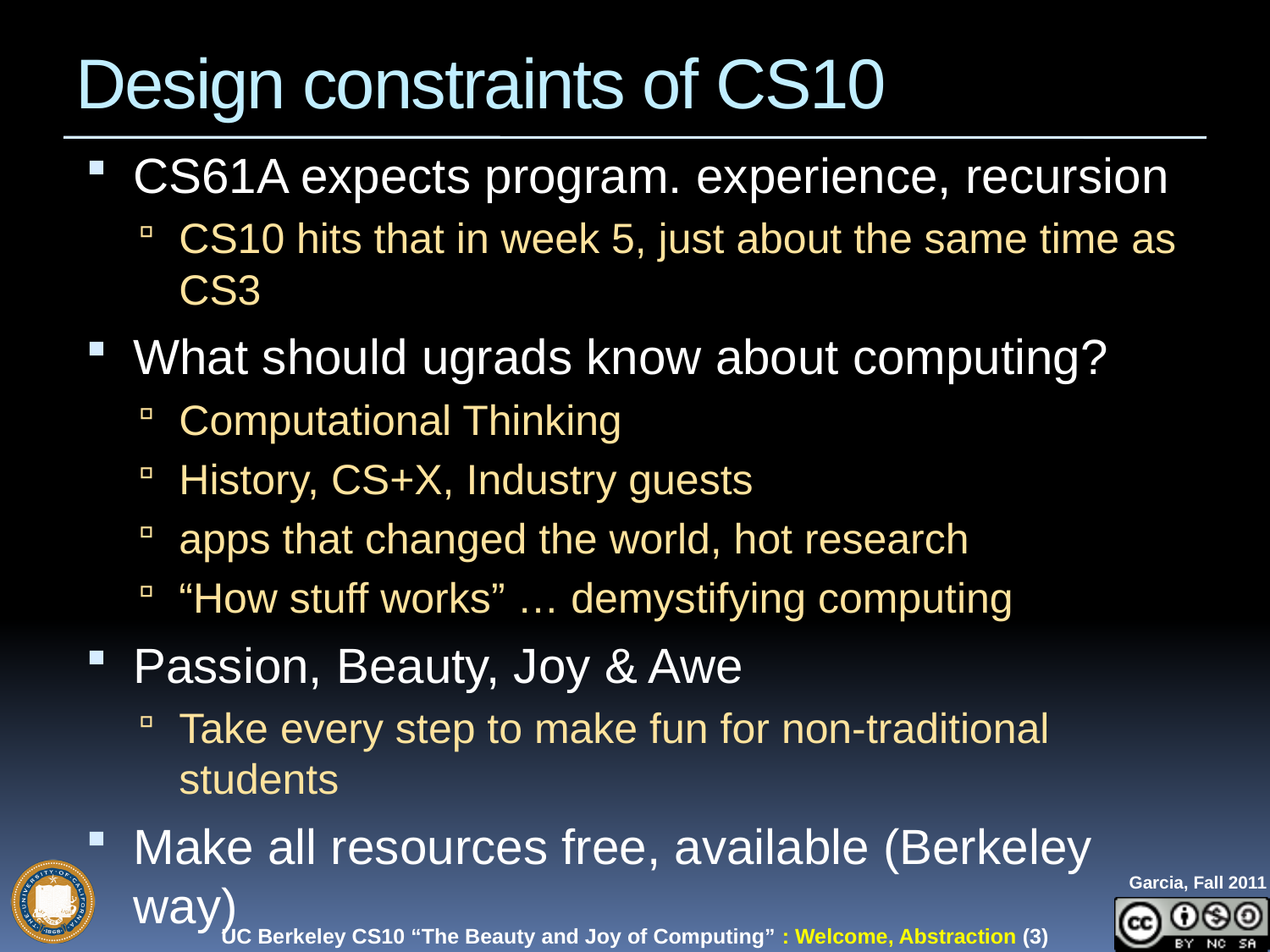

# Design constraints of CS10
CS61A expects program. experience, recursion
CS10 hits that in week 5, just about the same time as CS3
What should ugrads know about computing?
Computational Thinking
History, CS+X, Industry guests
apps that changed the world, hot research
“How stuff works” … demystifying computing
Passion, Beauty, Joy & Awe
Take every step to make fun for non-traditional students
Make all resources free, available (Berkeley way)
Videos, notes, exercises, book!